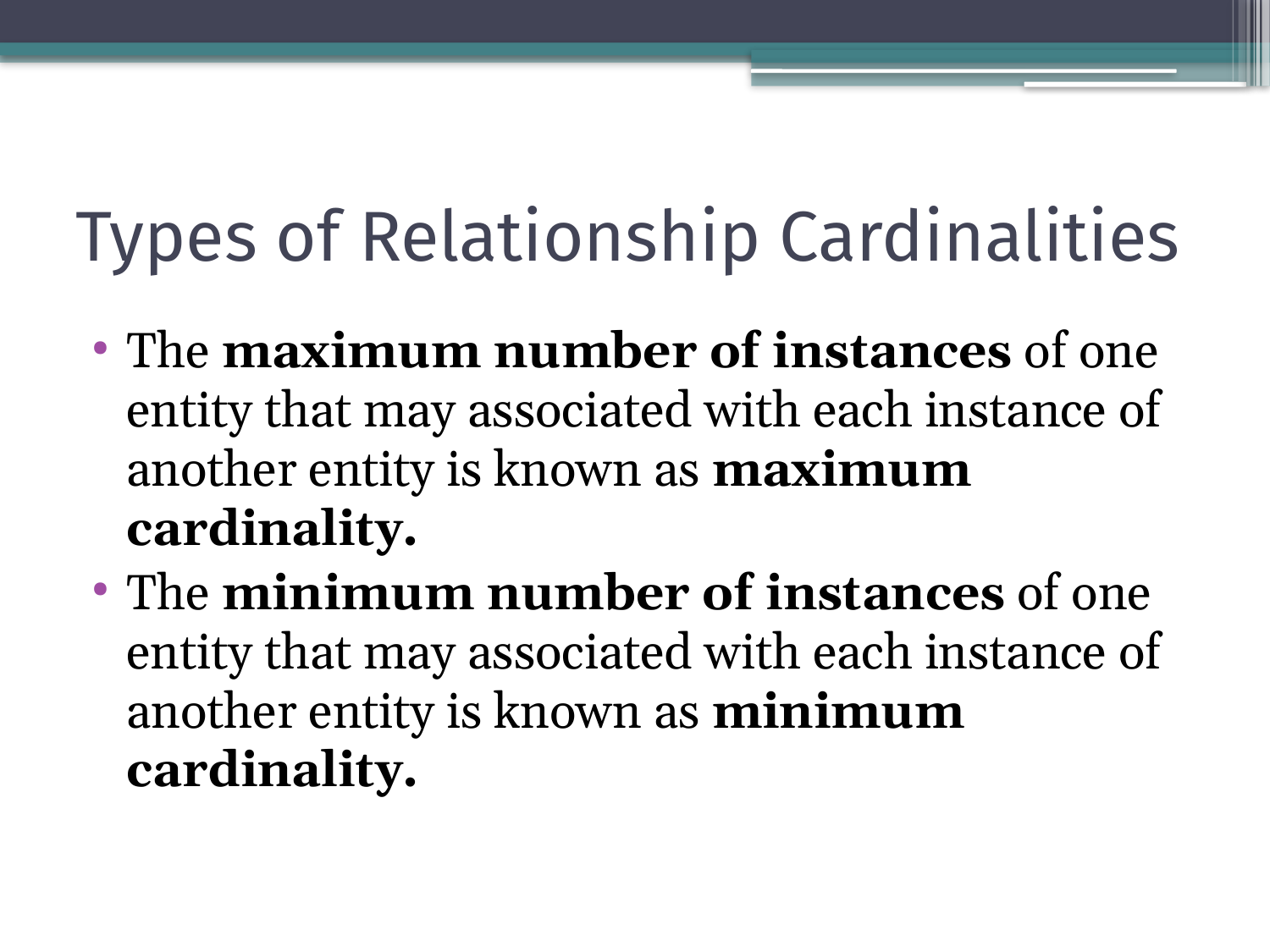

# Types of Relationship Cardinalities
The maximum number of instances of one entity that may associated with each instance of another entity is known as maximum cardinality.
The minimum number of instances of one entity that may associated with each instance of another entity is known as minimum cardinality.